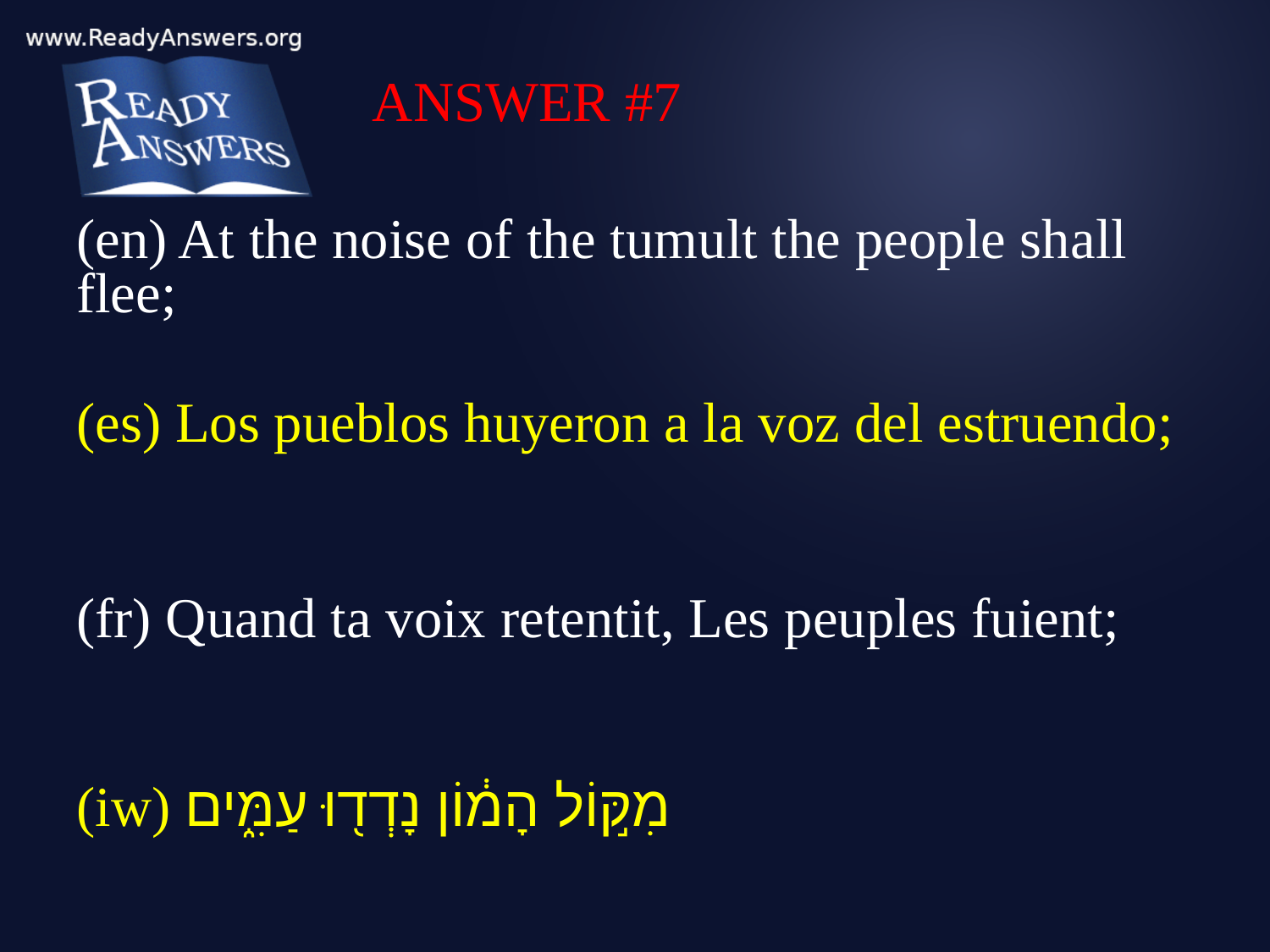

ANSWER #7
(en) At the noise of the tumult the people shall flee;
(es) Los pueblos huyeron a la voz del estruendo;
(fr) Quand ta voix retentit, Les peuples fuient;
(iw) מִקּ֣וֹל הָמ֔וֹן נָדְד֖וּ עַמִּ֑ים